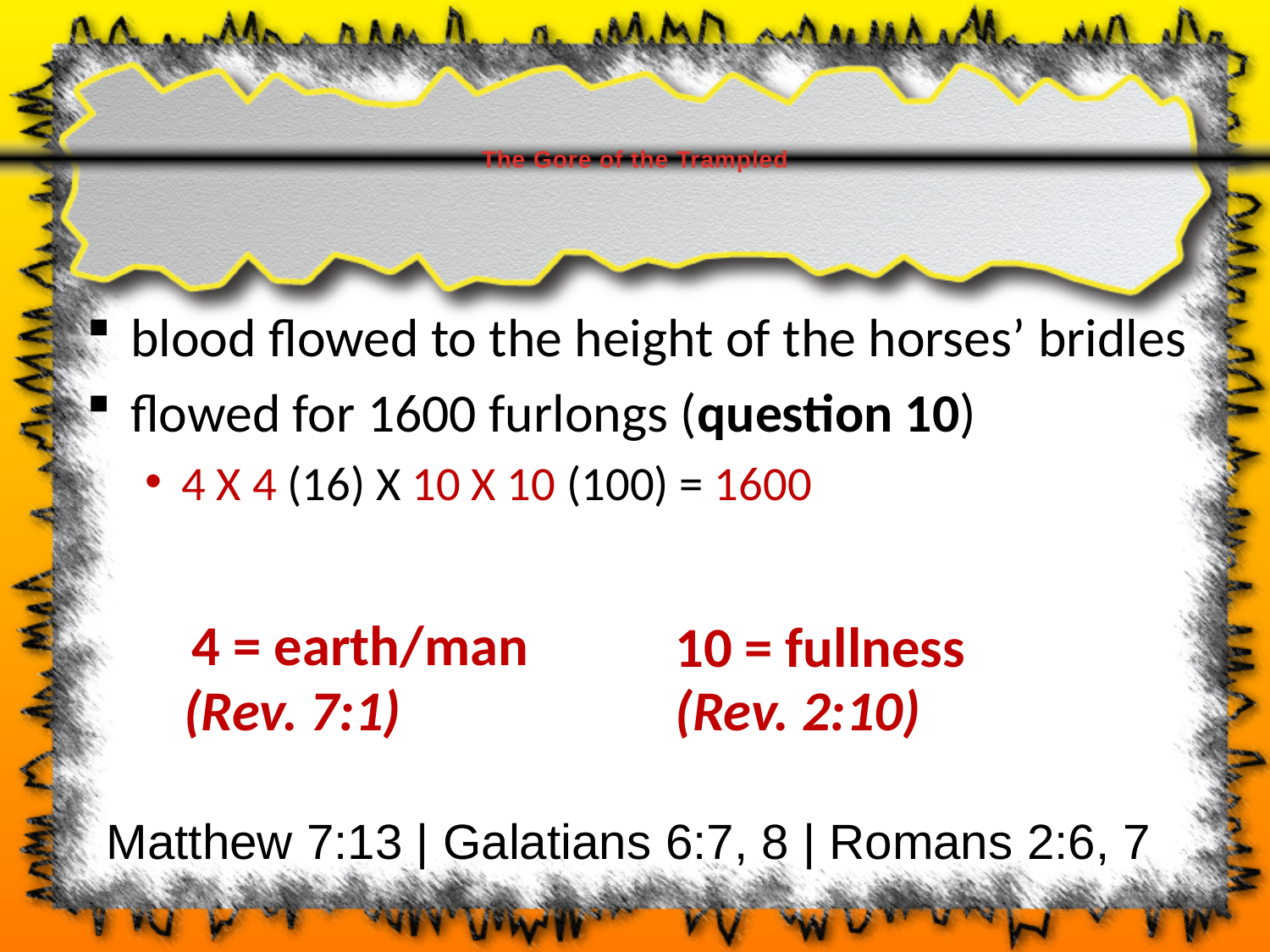

# The Gore of the Trampled
blood flowed to the height of the horses’ bridles
flowed for 1600 furlongs (question 10)
4 X 4 (16) X 10 X 10 (100) = 1600
4 = earth/man
10 = fullness
(Rev. 7:1)
(Rev. 2:10)
Matthew 7:13 | Galatians 6:7, 8 | Romans 2:6, 7